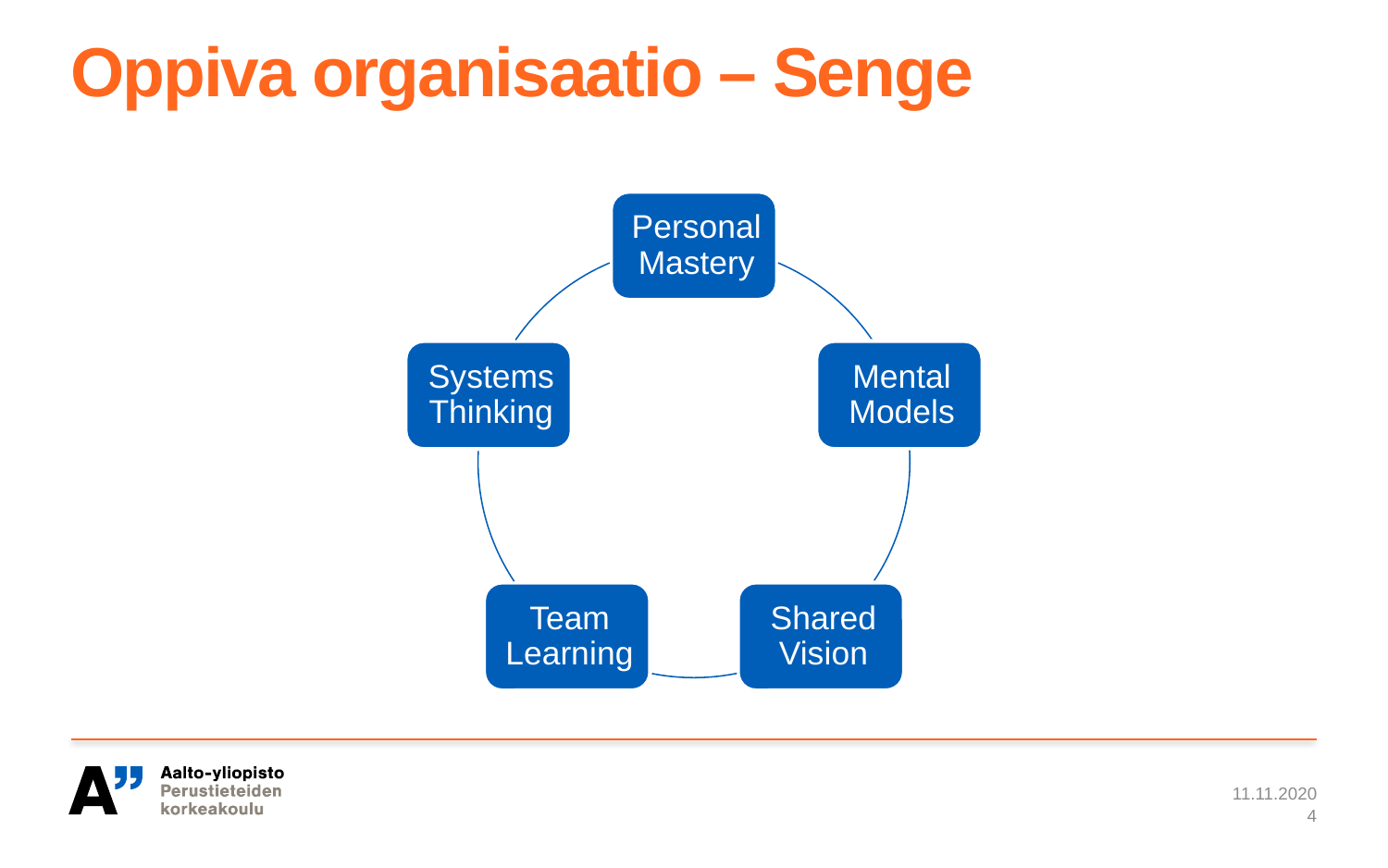

# Oppiva organisaatio – Senge
Personal Mastery
Mental Models
Shared Vision
Team Learning
Systems Thinking
11.11.2020
4